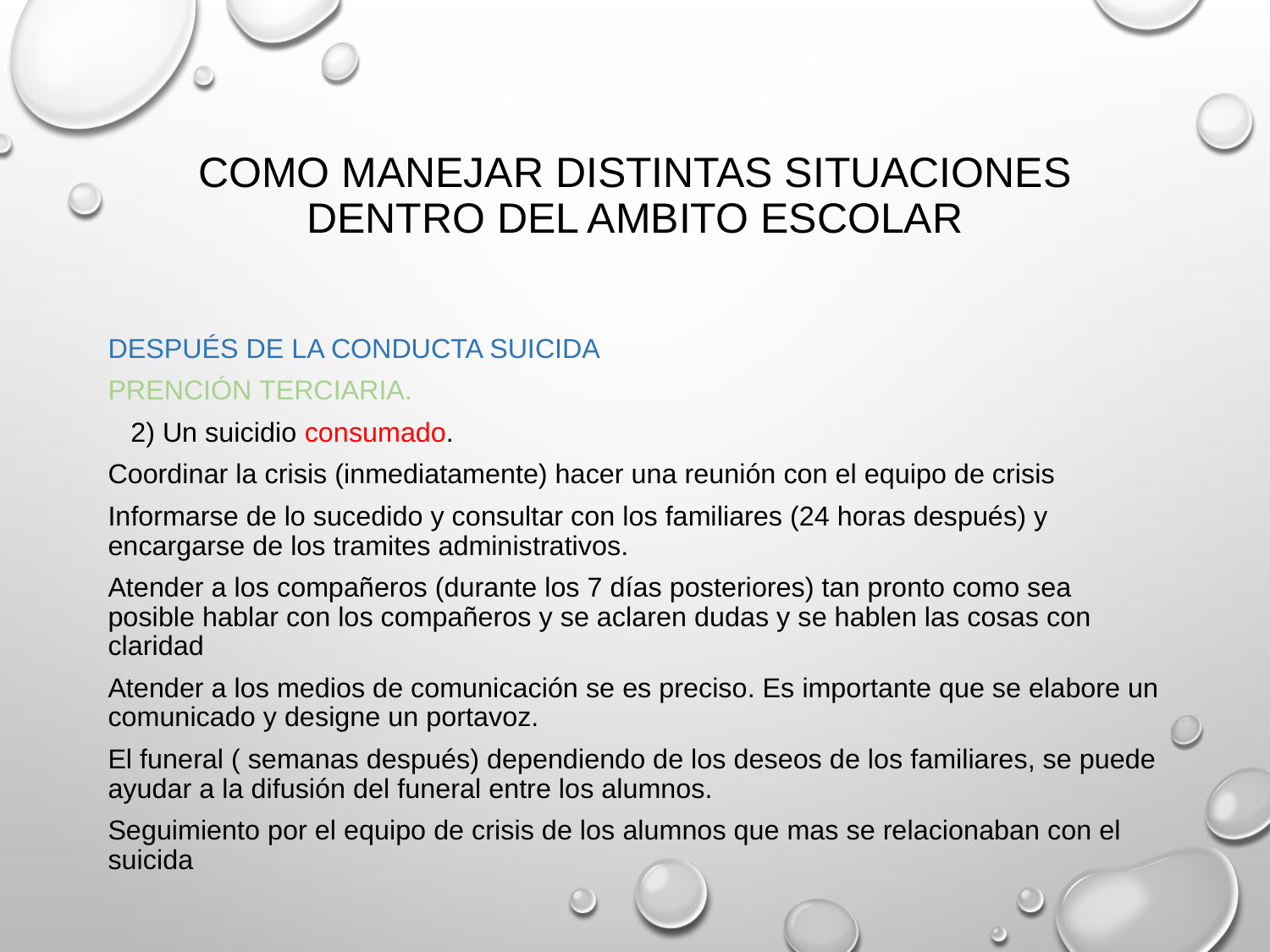

# COMO MANEJAR DISTINTAS SITUACIONES DENTRO DEL AMBITO ESCOLAR
DESPUÉS DE LA CONDUCTA SUICIDA
PRENCIÓN TERCIARIA.
   2) Un suicidio consumado.
Coordinar la crisis (inmediatamente) hacer una reunión con el equipo de crisis
Informarse de lo sucedido y consultar con los familiares (24 horas después) y encargarse de los tramites administrativos.
Atender a los compañeros (durante los 7 días posteriores) tan pronto como sea posible hablar con los compañeros y se aclaren dudas y se hablen las cosas con claridad
Atender a los medios de comunicación se es preciso. Es importante que se elabore un comunicado y designe un portavoz.
El funeral ( semanas después) dependiendo de los deseos de los familiares, se puede ayudar a la difusión del funeral entre los alumnos.
Seguimiento por el equipo de crisis de los alumnos que mas se relacionaban con el suicida